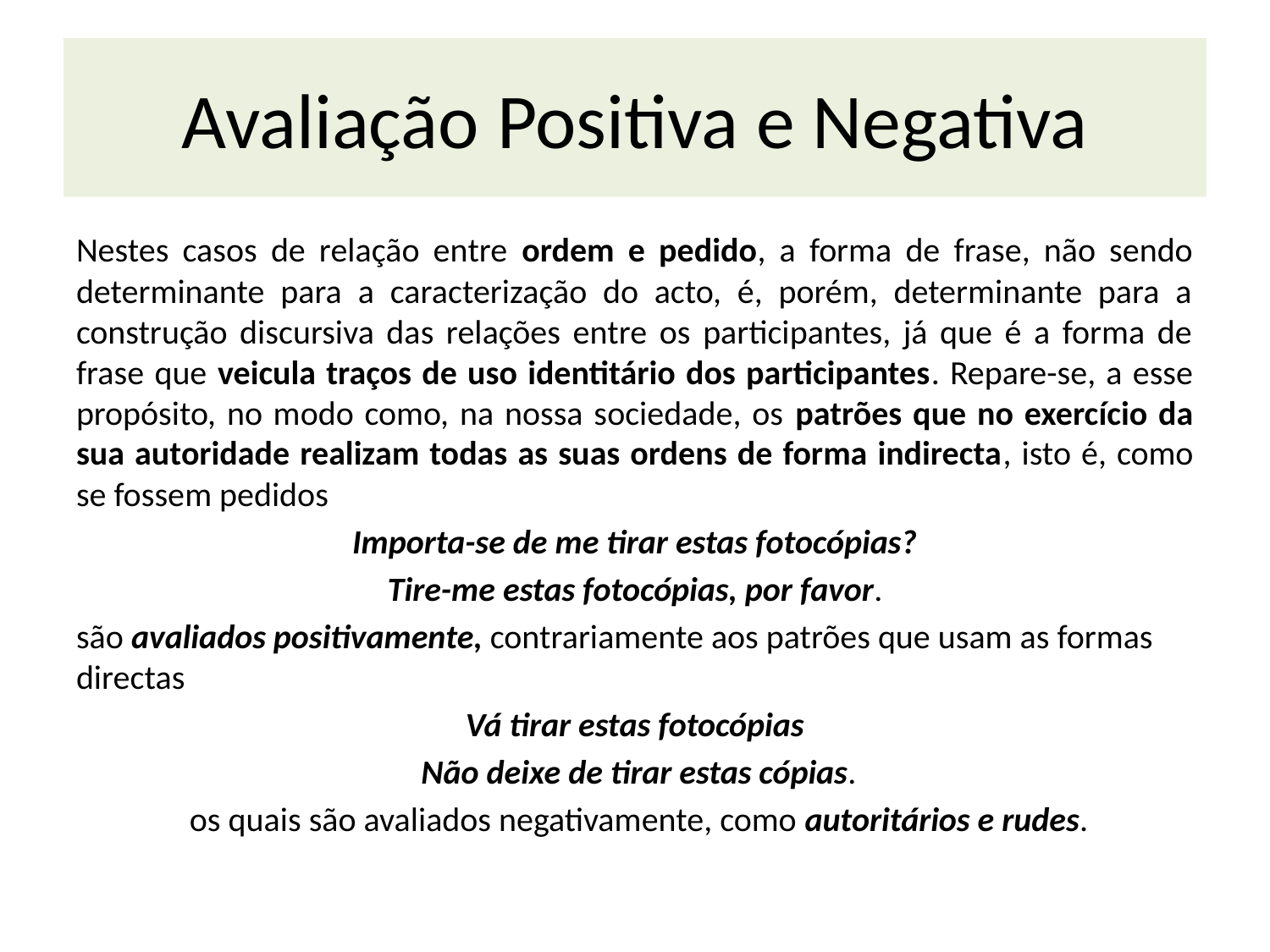

# Avaliação Positiva e Negativa
Nestes casos de relação entre ordem e pedido, a forma de frase, não sendo determinante para a caracterização do acto, é, porém, determinante para a construção discursiva das relações entre os participantes, já que é a forma de frase que veicula traços de uso identitário dos participantes. Repare-se, a esse propósito, no modo como, na nossa sociedade, os patrões que no exercício da sua autoridade realizam todas as suas ordens de forma indirecta, isto é, como se fossem pedidos
Importa-se de me tirar estas fotocópias?
Tire-me estas fotocópias, por favor.
são avaliados positivamente, contrariamente aos patrões que usam as formas directas
Vá tirar estas fotocópias
 Não deixe de tirar estas cópias.
 os quais são avaliados negativamente, como autoritários e rudes.